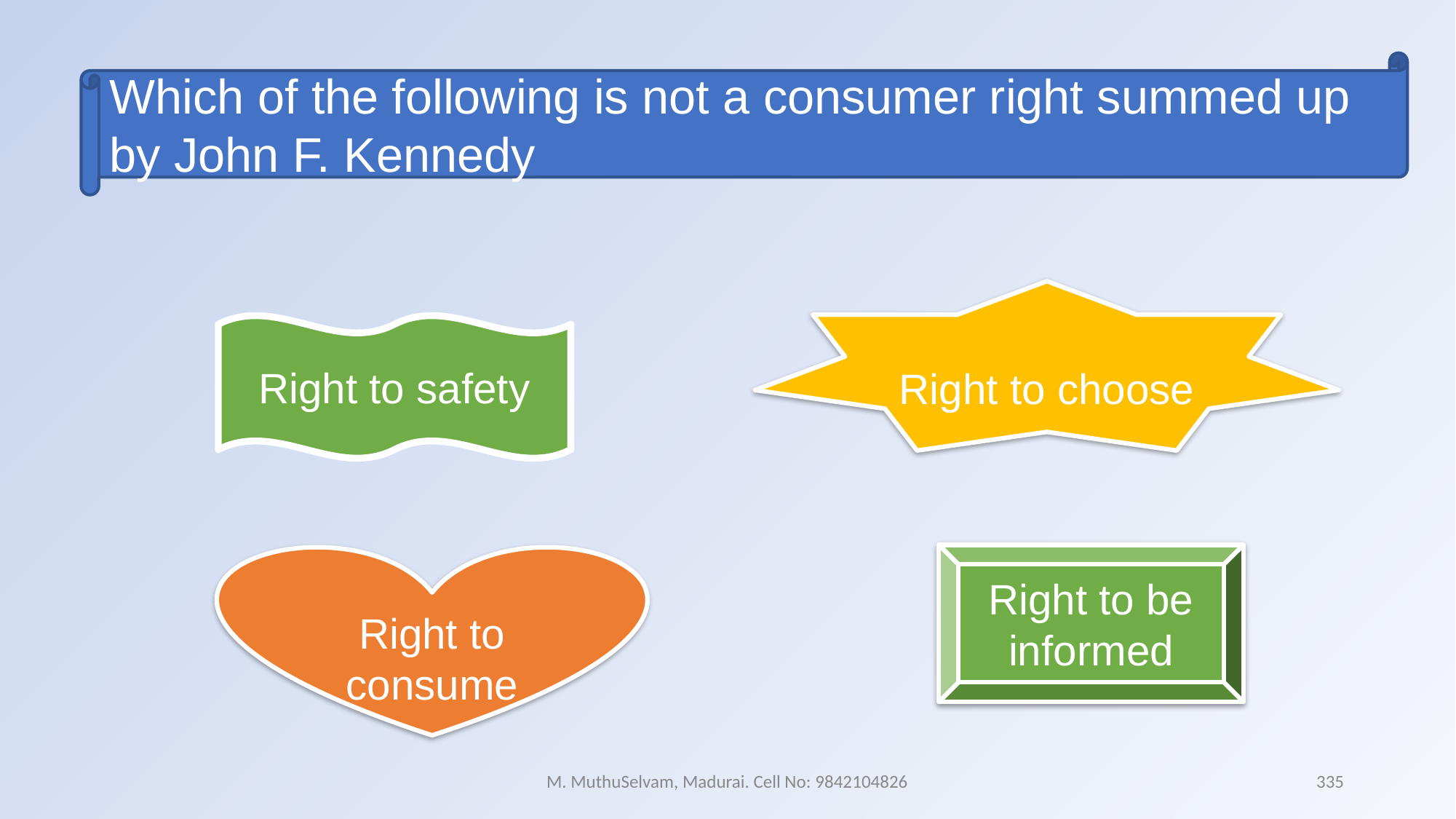

Which of the following is not a consumer right summed up by John F. Kennedy

Right to choose
Right to safety

Right to consume
Right to be informed
M. MuthuSelvam, Madurai. Cell No: 9842104826
335